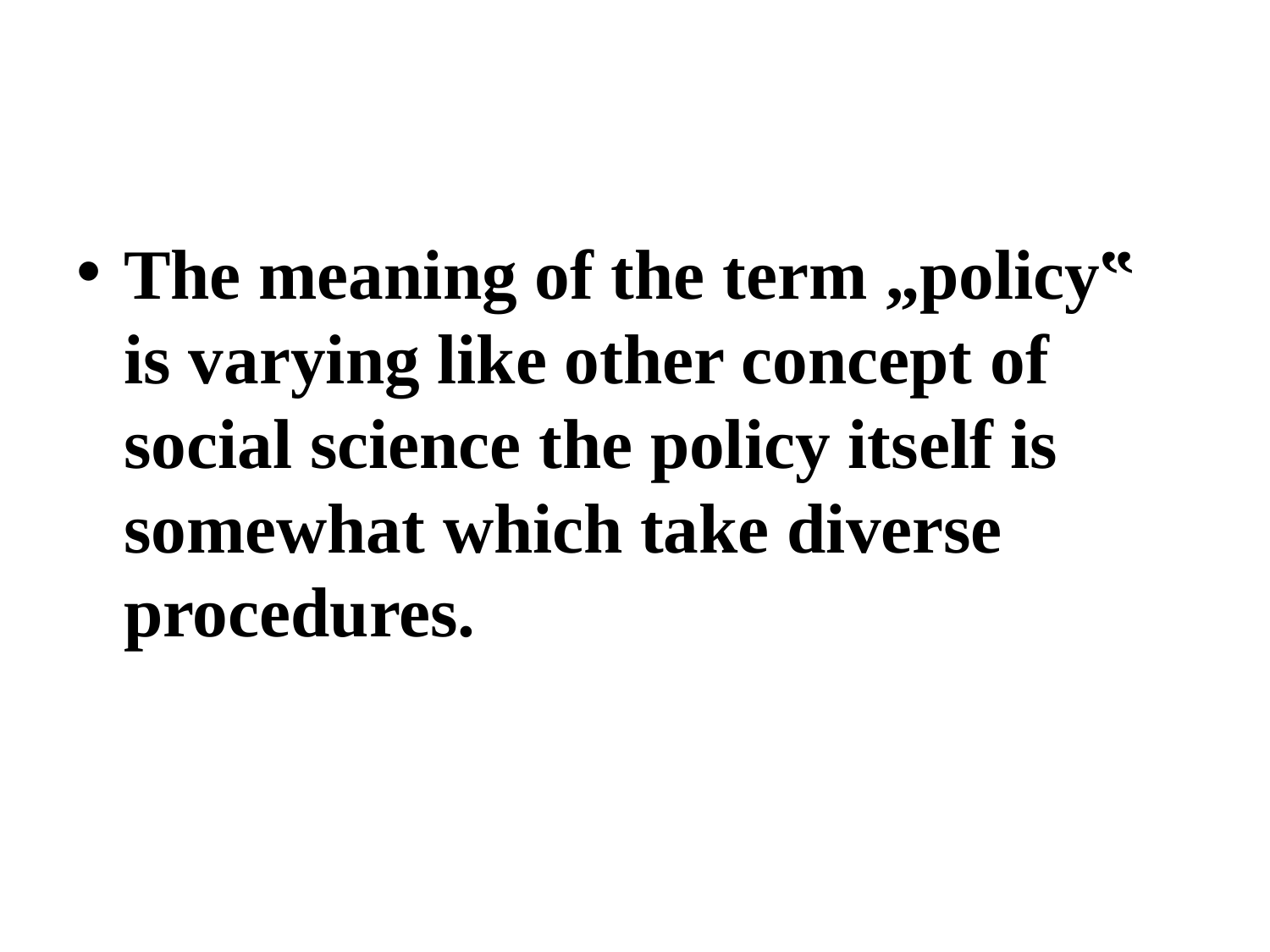

#
The meaning of the term „policy‟ is varying like other concept of social science the policy itself is somewhat which take diverse procedures.